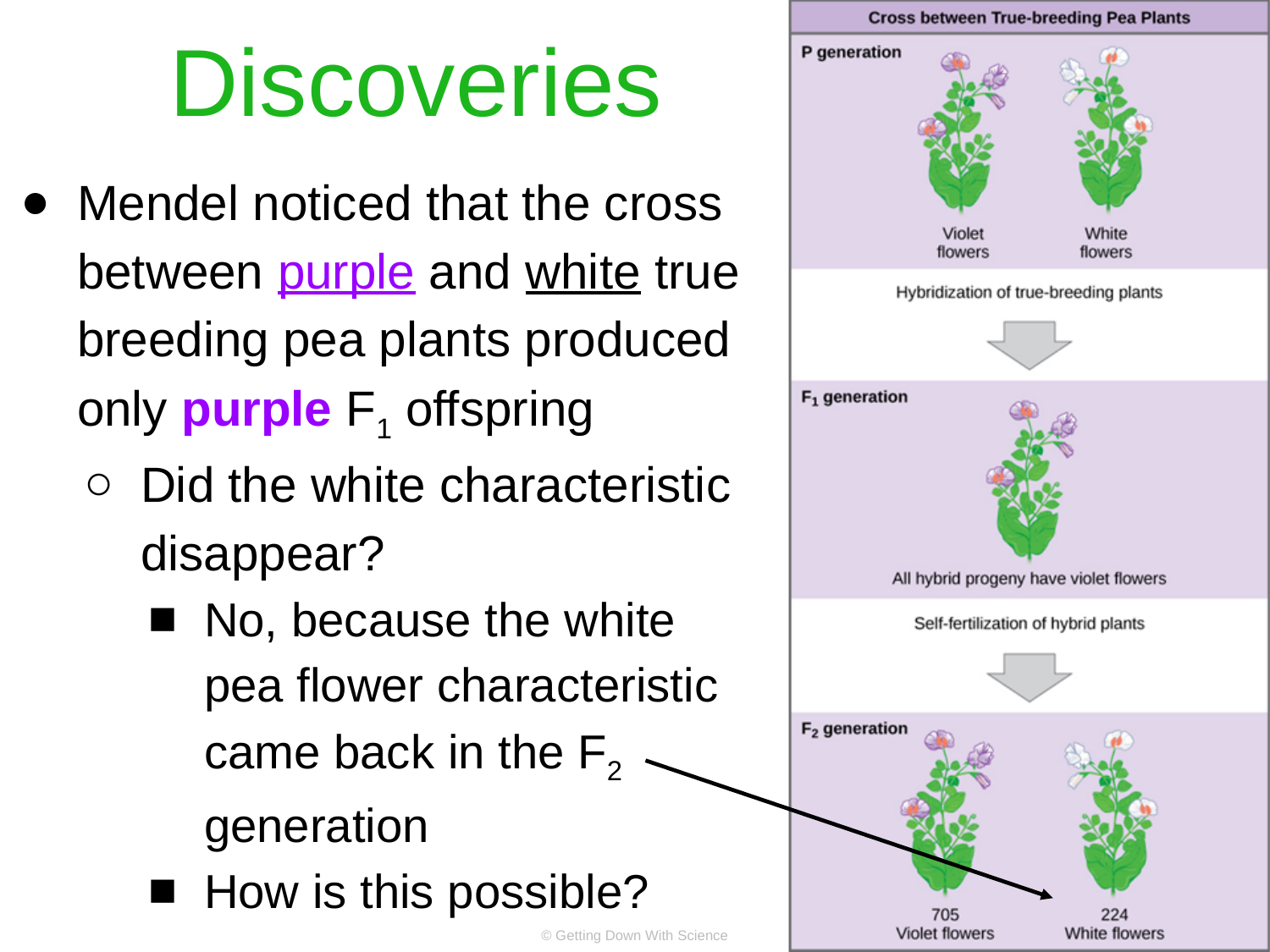

# Discoveries
Mendel noticed that the cross between purple and white true breeding pea plants produced only purple F1 offspring
Did the white characteristic disappear?
No, because the white pea flower characteristic came back in the F2 generation
How is this possible?